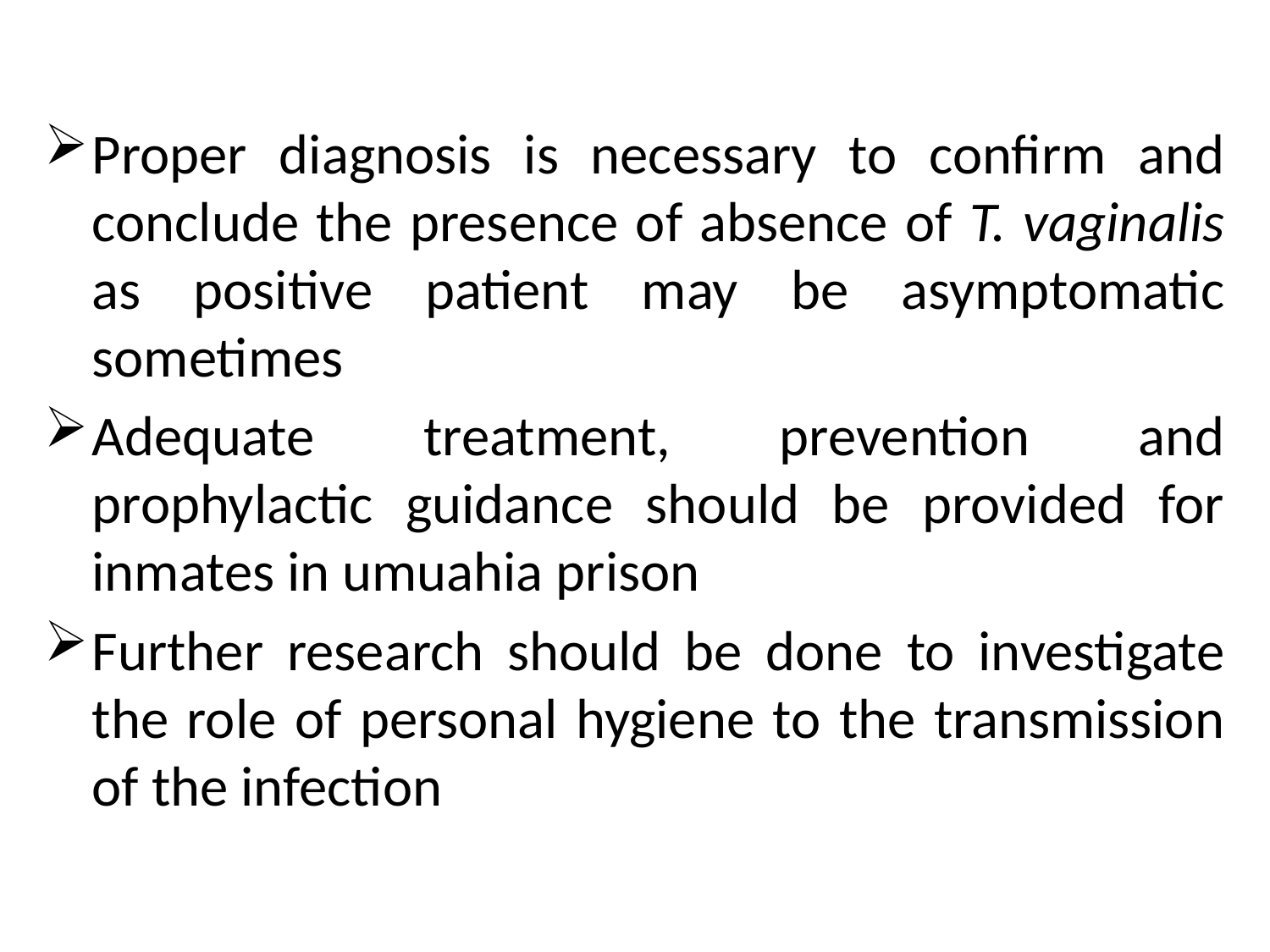

Proper diagnosis is necessary to confirm and conclude the presence of absence of T. vaginalis as positive patient may be asymptomatic sometimes
Adequate treatment, prevention and prophylactic guidance should be provided for inmates in umuahia prison
Further research should be done to investigate the role of personal hygiene to the transmission of the infection